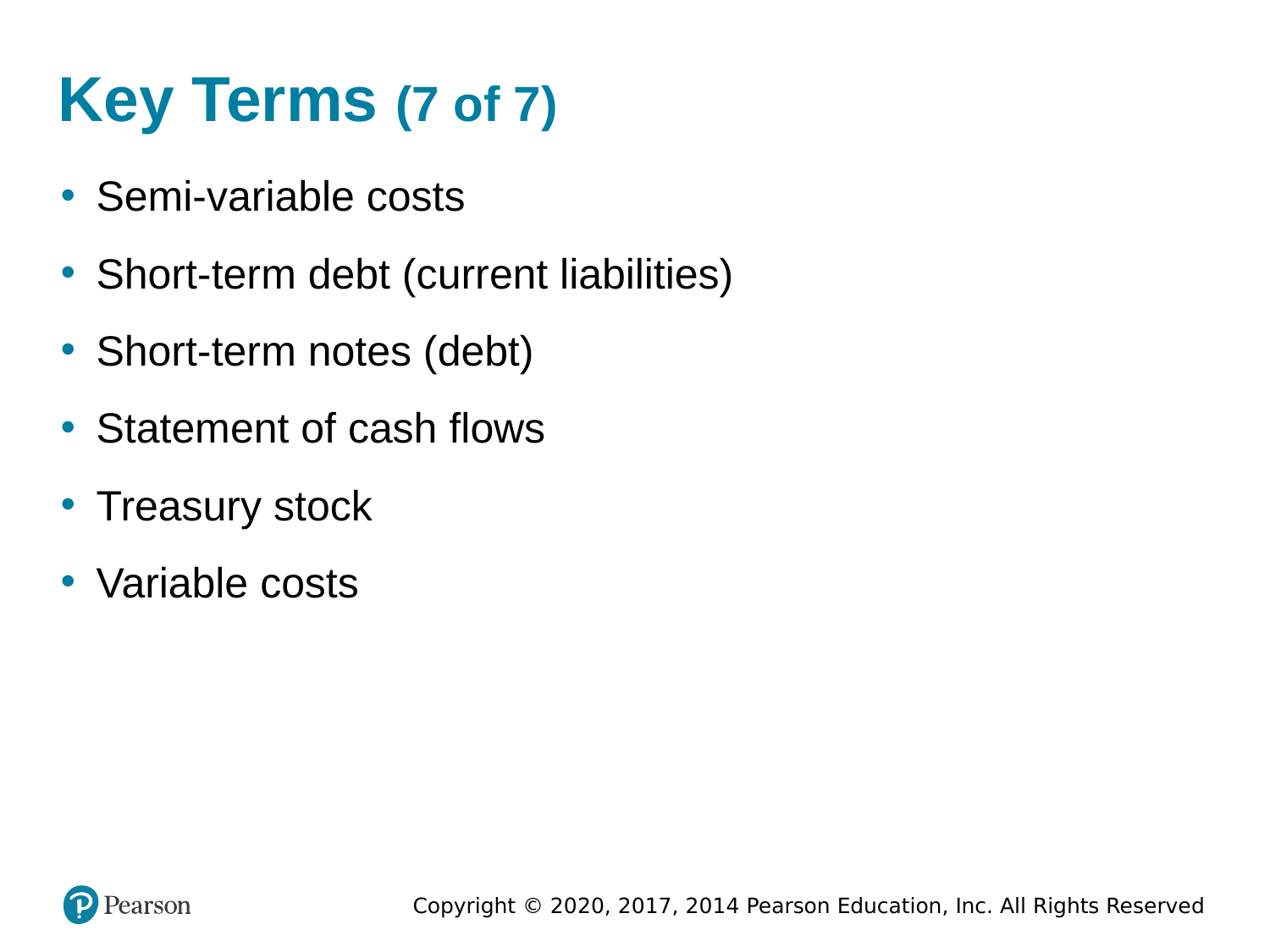

# Key Terms (7 of 7)
Semi-variable costs
Short-term debt (current liabilities)
Short-term notes (debt)
Statement of cash flows
Treasury stock
Variable costs